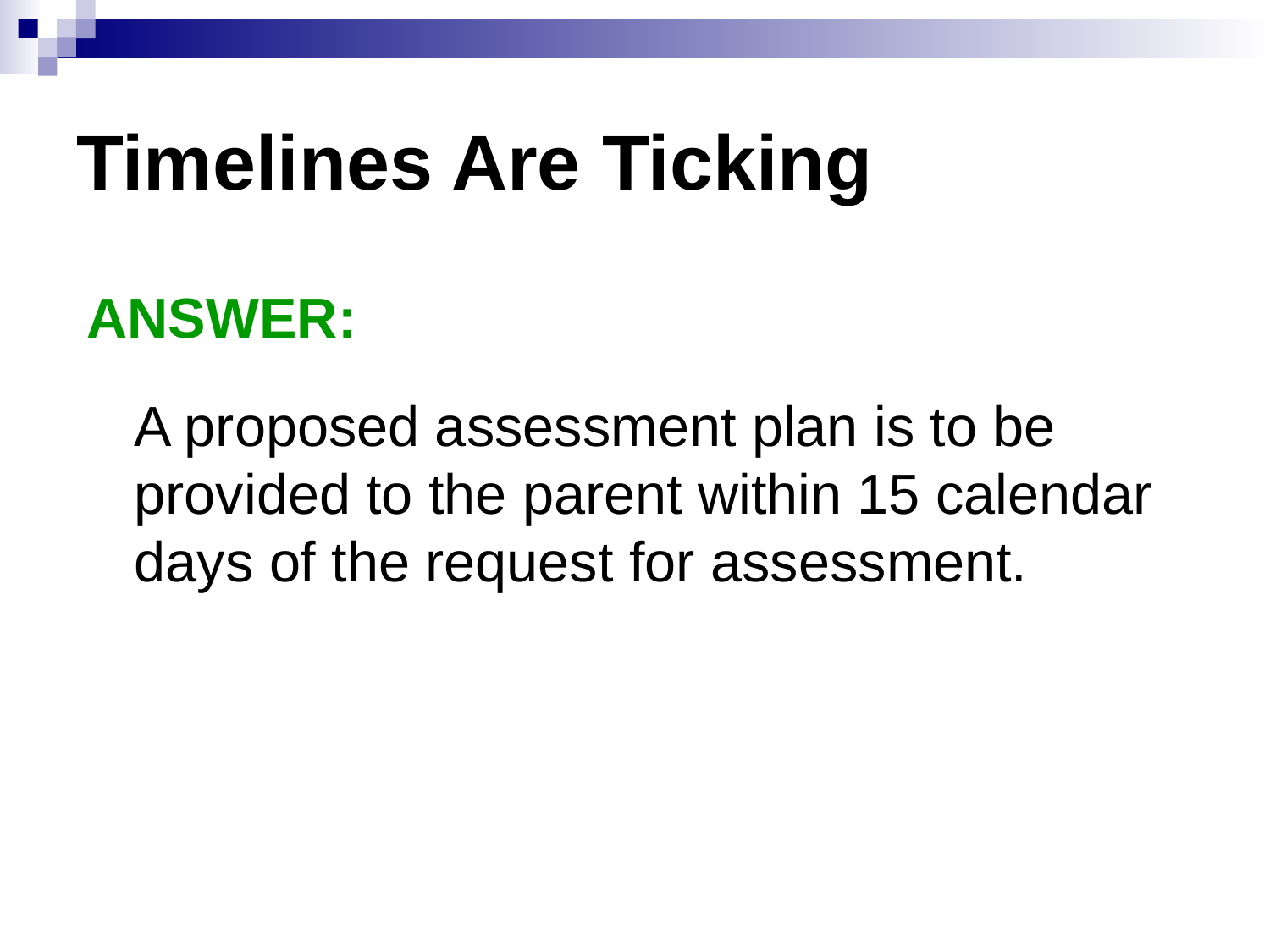

# Timelines Are Ticking
ANSWER:

	A proposed assessment plan is to be provided to the parent within 15 calendar days of the request for assessment.